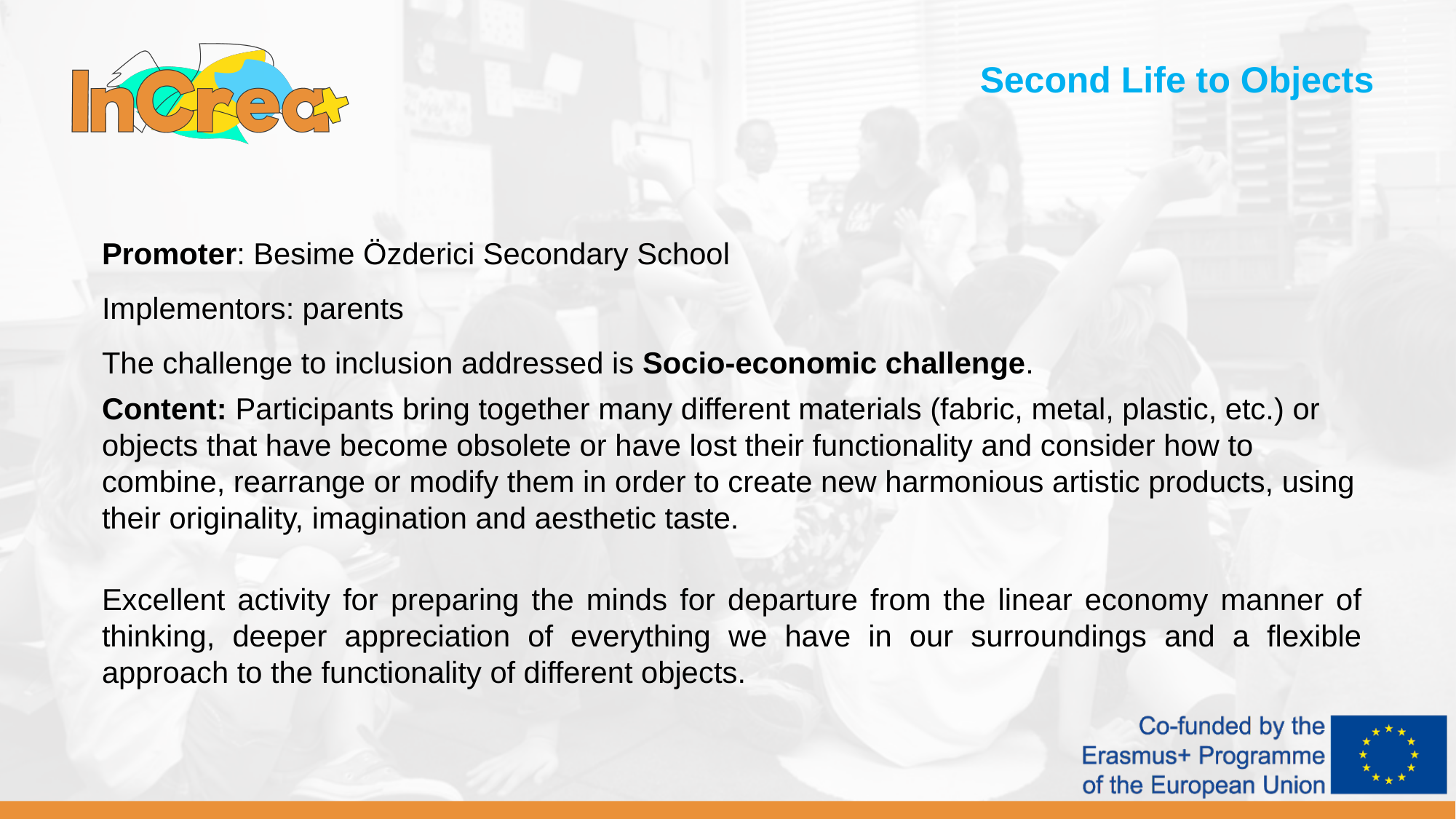

Second Life to Objects
Promoter: Besime Özderici Secondary School
Implementors: parents
The challenge to inclusion addressed is Socio-economic challenge.
Content: Participants bring together many different materials (fabric, metal, plastic, etc.) or objects that have become obsolete or have lost their functionality and consider how to combine, rearrange or modify them in order to create new harmonious artistic products, using their originality, imagination and aesthetic taste.

Excellent activity for preparing the minds for departure from the linear economy manner of thinking, deeper appreciation of everything we have in our surroundings and a flexible approach to the functionality of different objects.